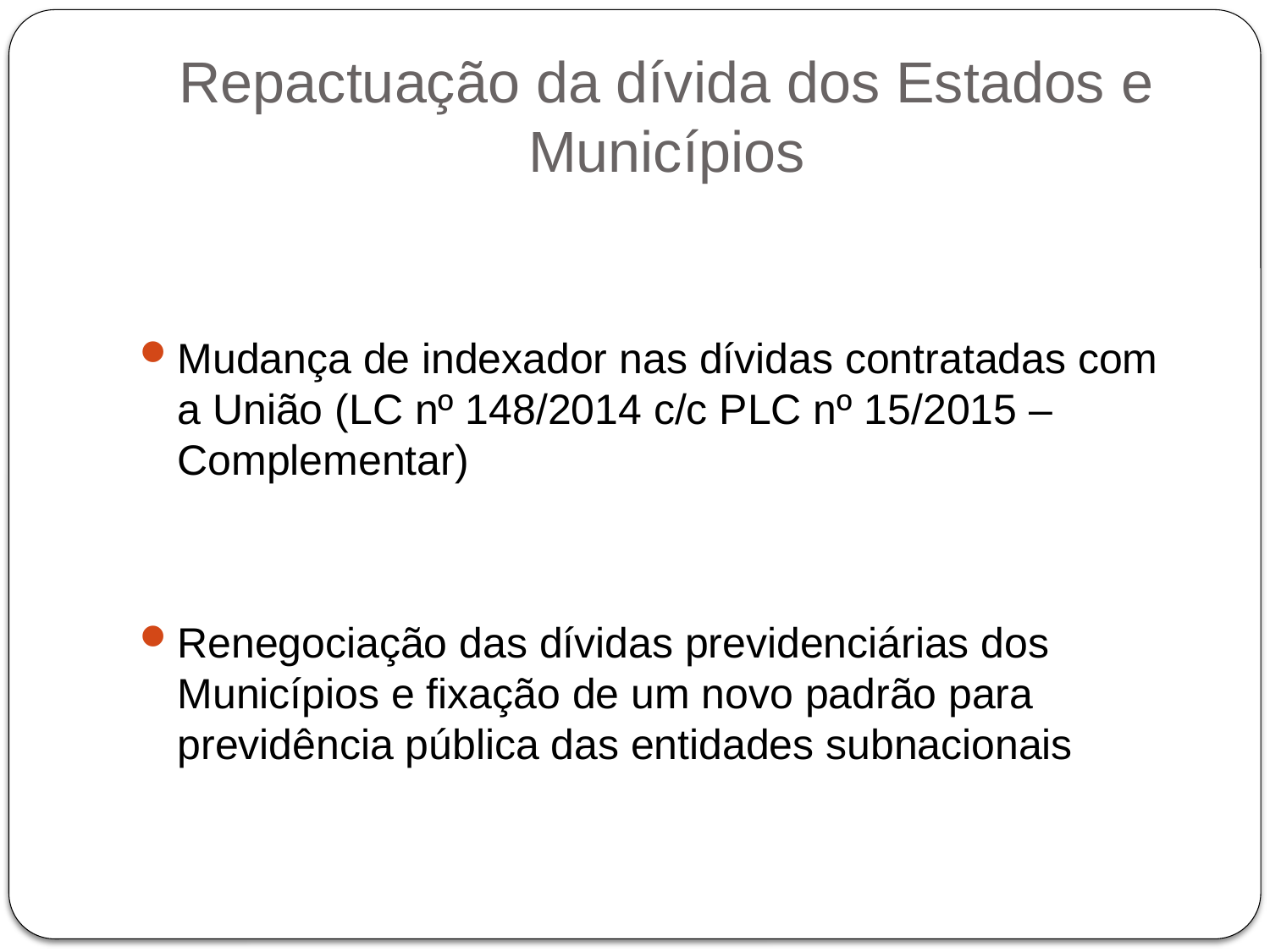

# Repactuação da dívida dos Estados e Municípios

Mudança de indexador nas dívidas contratadas com a União (LC nº 148/2014 c/c PLC nº 15/2015 – Complementar)

Renegociação das dívidas previdenciárias dos Municípios e fixação de um novo padrão para previdência pública das entidades subnacionais